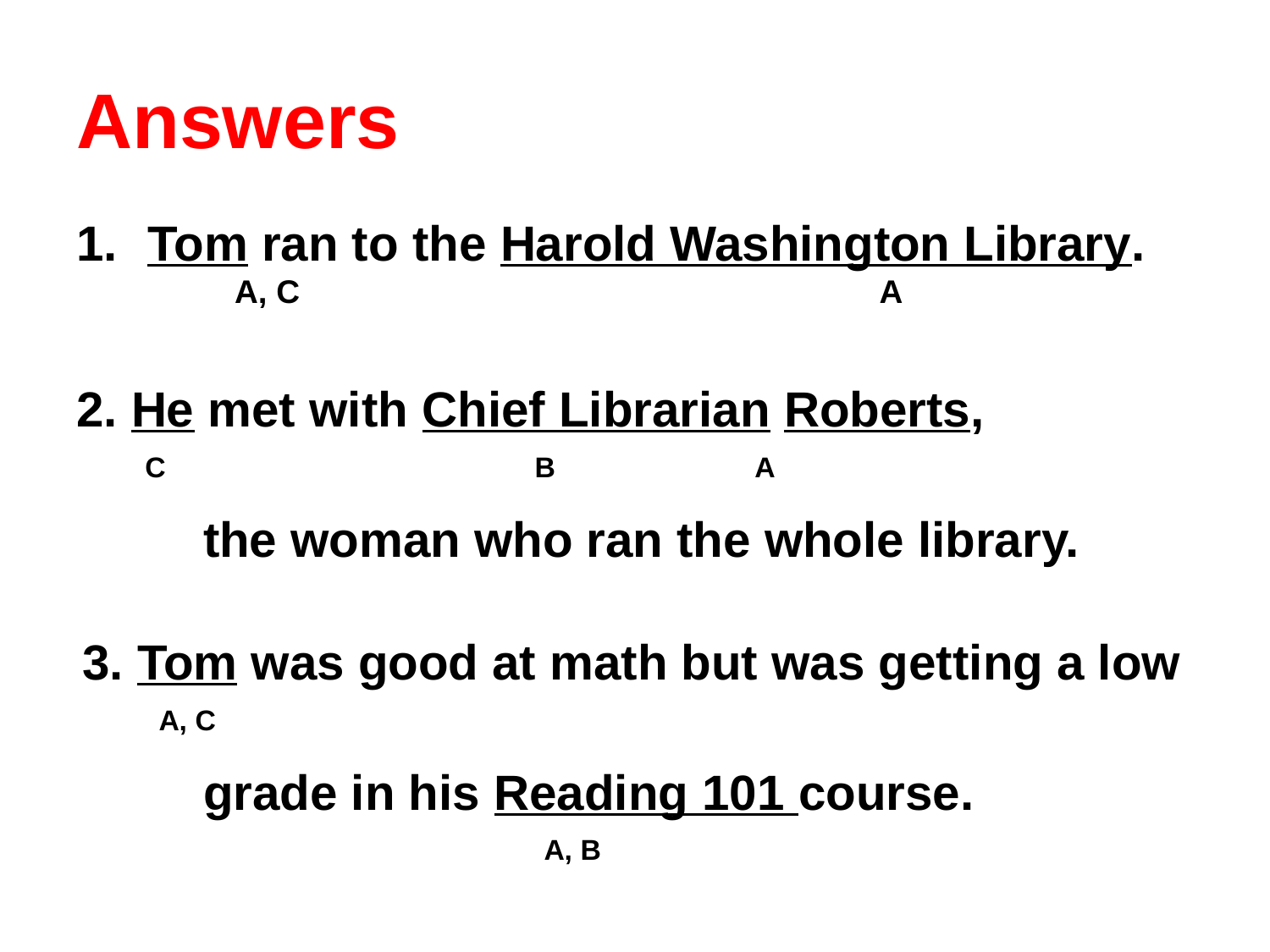

# Answers
Tom ran to the Harold Washington Library.
	  A, C                                     A

2. He met with Chief Librarian Roberts,
     C                                              B                         A
  	the woman who ran the whole library.

 3. Tom was good at math but was getting a low
      A, C
   	grade in his Reading 101 course.
                                  A, B